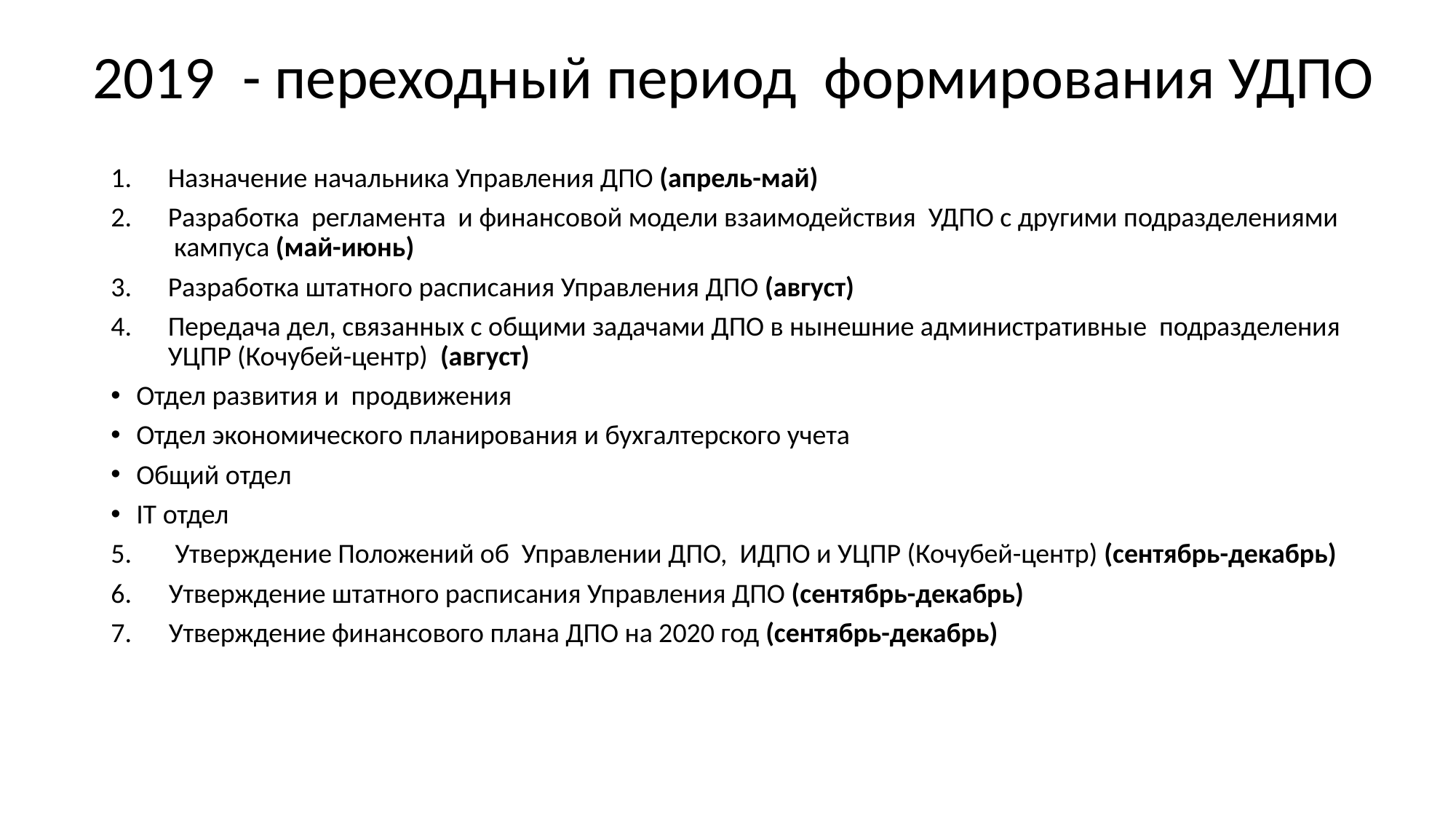

# 2019  - переходный период  формирования УДПО
Назначение начальника Управления ДПО (апрель-май)
Разработка  регламента  и финансовой модели взаимодействия  УДПО с другими подразделениями  кампуса (май-июнь)
Разработка штатного расписания Управления ДПО (август)
Передача дел, связанных с общими задачами ДПО в нынешние административные  подразделения УЦПР (Кочубей-центр)  (август)
Отдел развития и  продвижения
Отдел экономического планирования и бухгалтерского учета
Общий отдел
IT отдел
5.       Утверждение Положений об  Управлении ДПО,  ИДПО и УЦПР (Кочубей-центр) (сентябрь-декабрь)
6.      Утверждение штатного расписания Управления ДПО (сентябрь-декабрь)
7.      Утверждение финансового плана ДПО на 2020 год (сентябрь-декабрь)